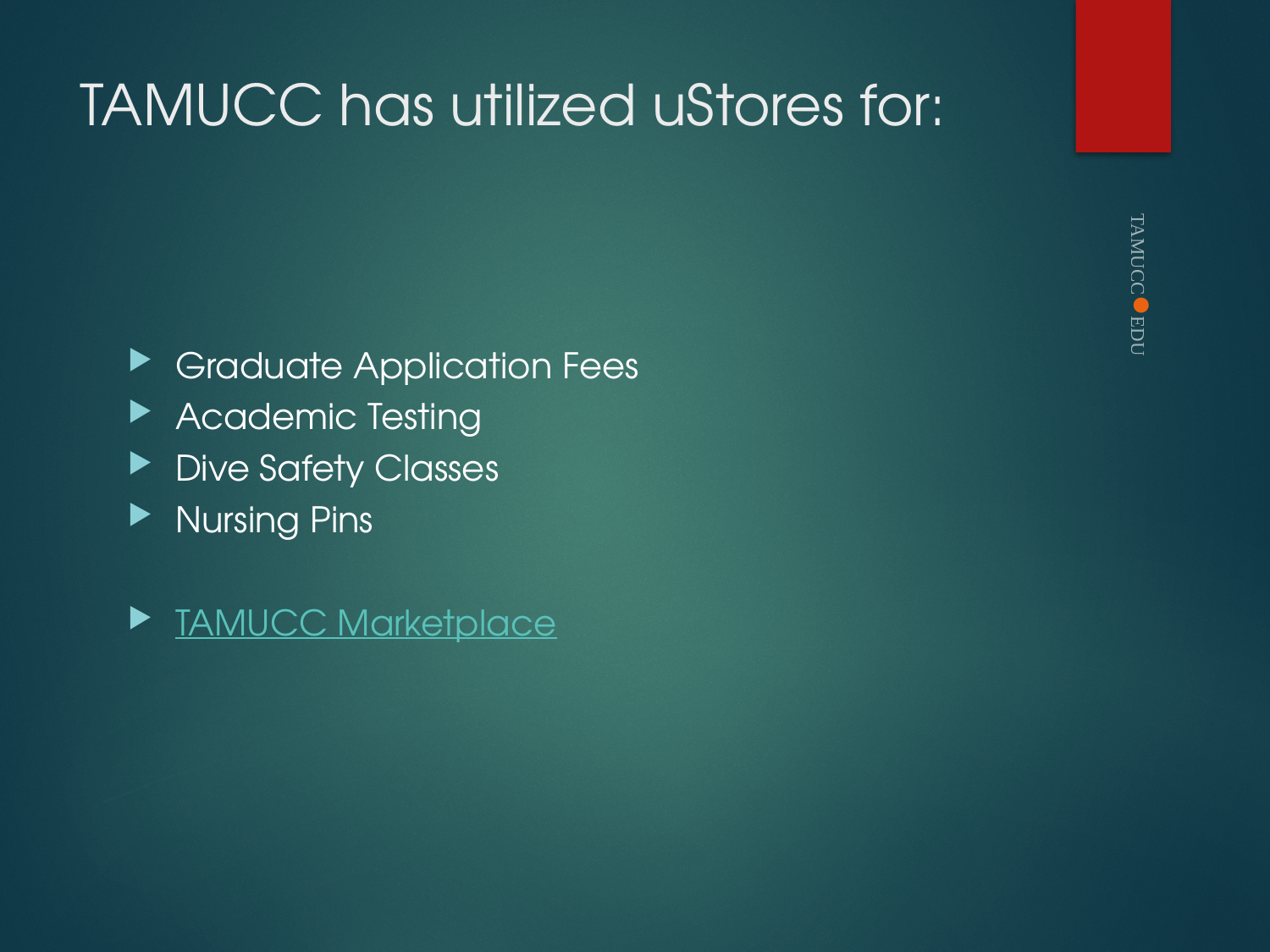

# TAMUCC has utilized uStores for:

Graduate Application Fees
Academic Testing
Dive Safety Classes
Nursing Pins

TAMUCC Marketplace

TAMUCC●EDU